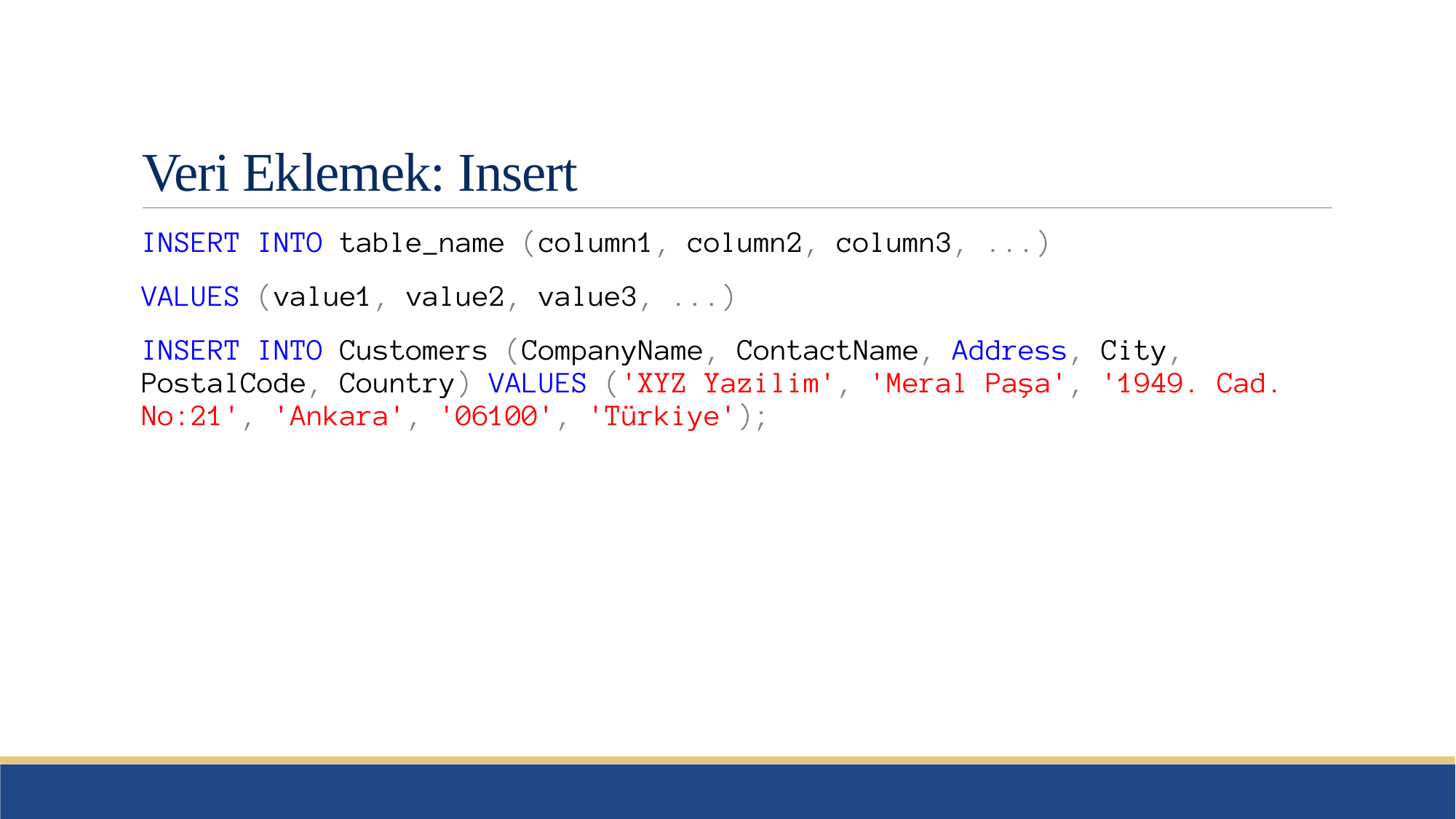

# Veri Eklemek: Insert
INSERT INTO table_name (column1, column2, column3, ...)
VALUES (value1, value2, value3, ...)
INSERT INTO Customers (CompanyName, ContactName, Address, City, PostalCode, Country) VALUES ('XYZ Yazilim', 'Meral Paşa', '1949. Cad. No:21', 'Ankara', '06100', 'Türkiye');